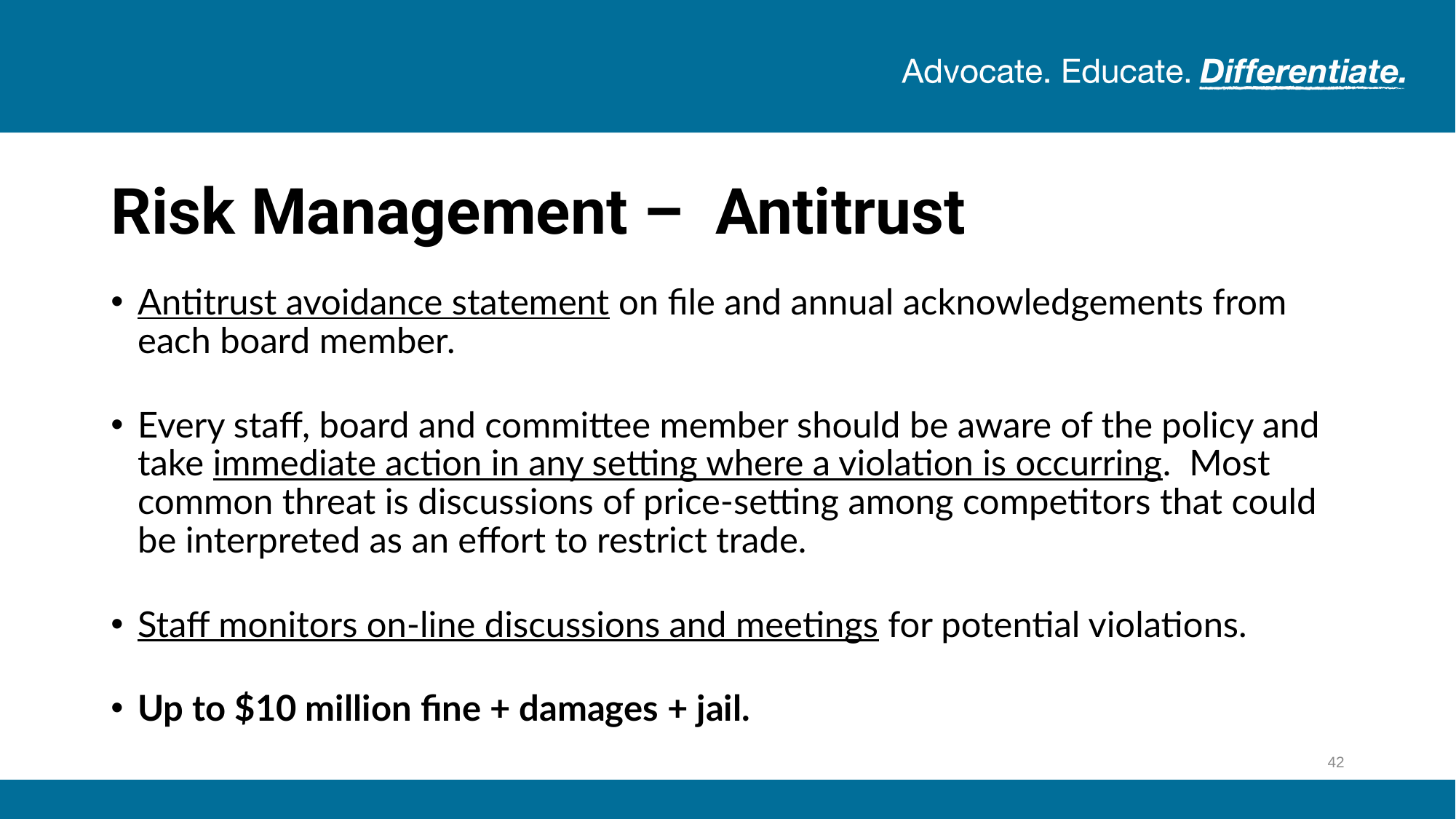

# Risk Management –  Antitrust
Antitrust avoidance statement on file and annual acknowledgements from each board member.

Every staff, board and committee member should be aware of the policy and take immediate action in any setting where a violation is occurring.  Most common threat is discussions of price-setting among competitors that could be interpreted as an effort to restrict trade.

Staff monitors on-line discussions and meetings for potential violations.

Up to $10 million fine + damages + jail.
42